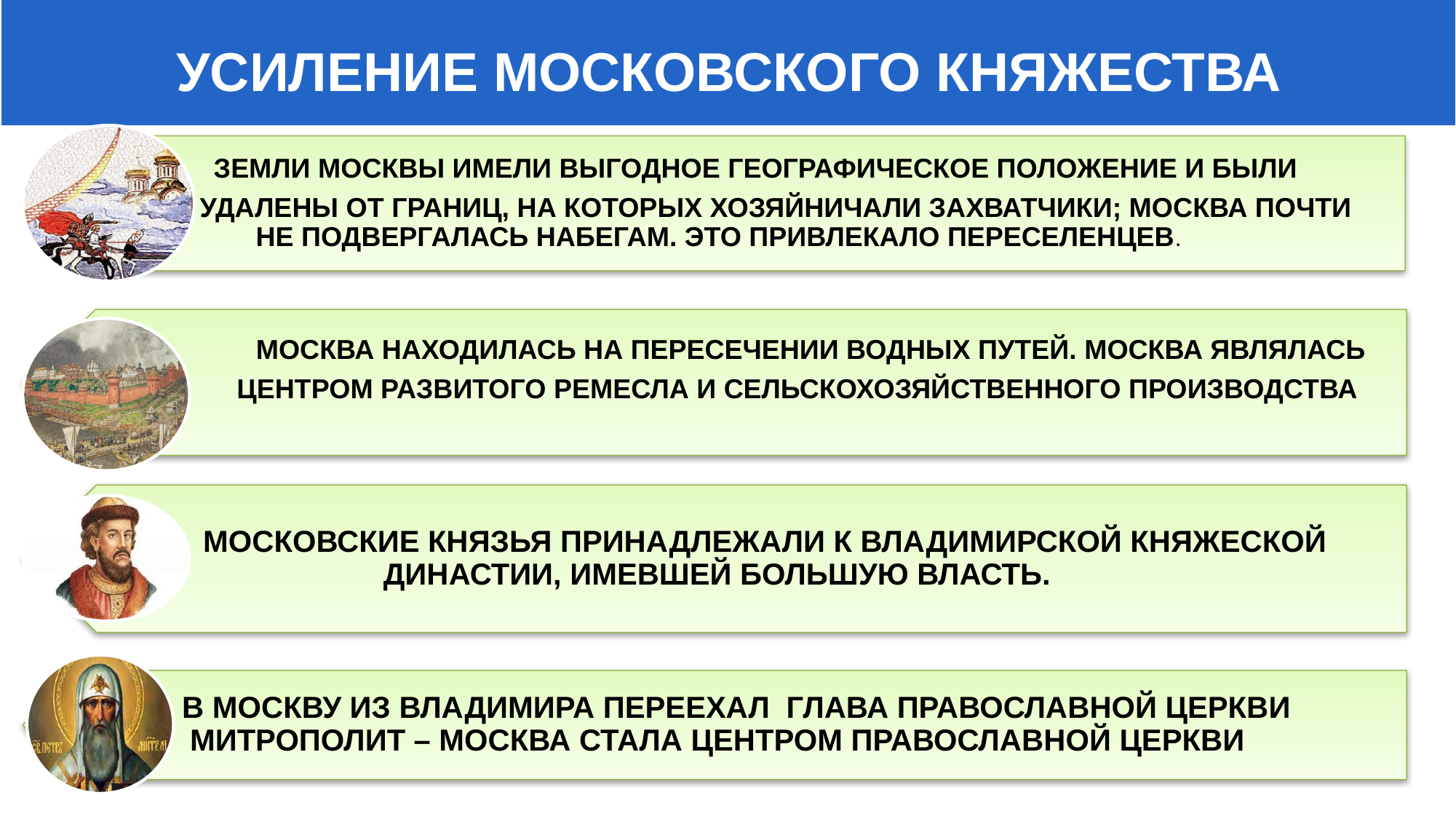

УСИЛЕНИЕ МОСКОВСКОГО КНЯЖЕСТВА
           ЗЕМЛИ МОСКВЫ ИМЕЛИ ВЫГОДНОЕ ГЕОГРАФИЧЕСКОЕ ПОЛОЖЕНИЕ И БЫЛИ
               УДАЛЕНЫ ОТ ГРАНИЦ, НА КОТОРЫХ ХОЗЯЙНИЧАЛИ ЗАХВАТЧИКИ; МОСКВА ПОЧТИ НЕ ПОДВЕРГАЛАСЬ НАБЕГАМ. ЭТО ПРИВЛЕКАЛО ПЕРЕСЕЛЕНЦЕВ.
                                 МОСКВА НАХОДИЛАСЬ НА ПЕРЕСЕЧЕНИИ ВОДНЫХ ПУТЕЙ. МОСКВА ЯВЛЯЛАСЬ
                    ЦЕНТРОМ РАЗВИТОГО РЕМЕСЛА И СЕЛЬСКОХОЗЯЙСТВЕННОГО ПРОИЗВОДСТВА

             МОСКОВСКИЕ КНЯЗЬЯ ПРИНАДЛЕЖАЛИ К ВЛАДИМИРСКОЙ КНЯЖЕСКОЙ ДИНАСТИИ, ИМЕВШЕЙ БОЛЬШУЮ ВЛАСТЬ.
     В МОСКВУ ИЗ ВЛАДИМИРА ПЕРЕЕХАЛ  ГЛАВА ПРАВОСЛАВНОЙ ЦЕРКВИ МИТРОПОЛИТ – МОСКВА СТАЛА ЦЕНТРОМ ПРАВОСЛАВНОЙ ЦЕРКВИ